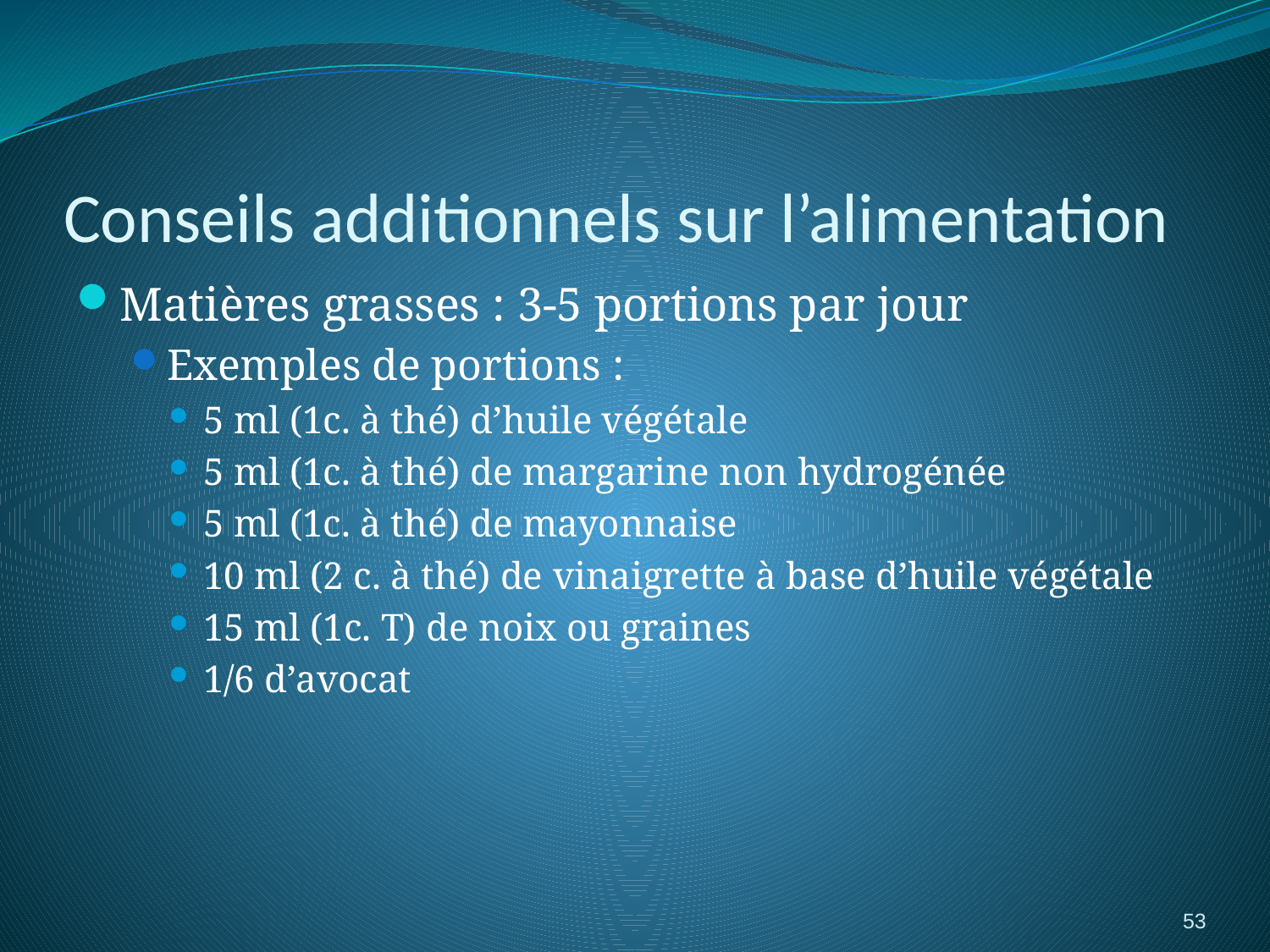

# Conseils additionnels sur l’alimentation
Matières grasses : 3-5 portions par jour
Exemples de portions :
5 ml (1c. à thé) d’huile végétale
5 ml (1c. à thé) de margarine non hydrogénée
5 ml (1c. à thé) de mayonnaise
10 ml (2 c. à thé) de vinaigrette à base d’huile végétale
15 ml (1c. T) de noix ou graines
1/6 d’avocat

53